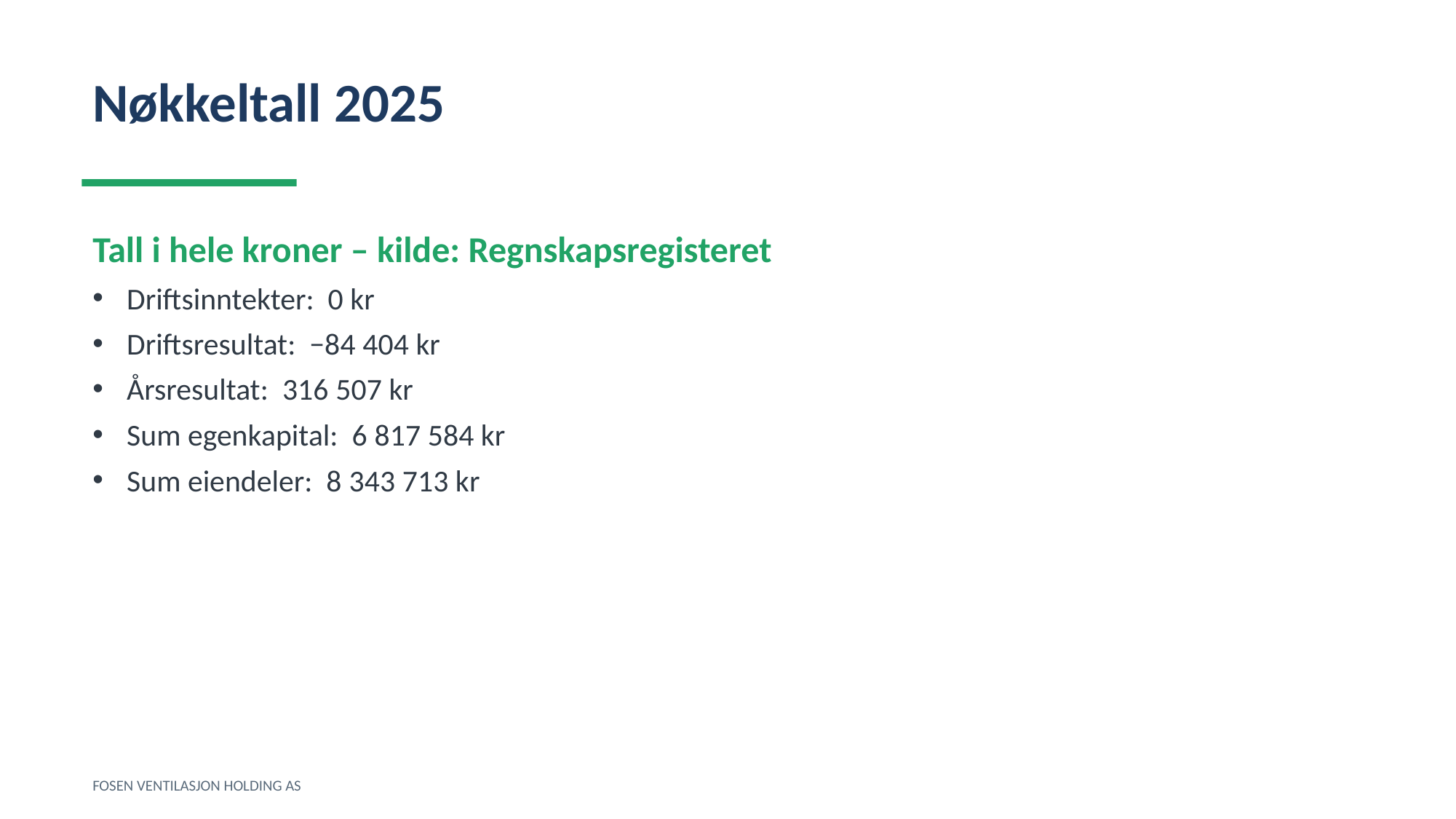

Nøkkeltall 2025

Tall i hele kroner – kilde: Regnskapsregisteret
Driftsinntekter:  0 kr
Driftsresultat:  −84 404 kr
Årsresultat:  316 507 kr
Sum egenkapital:  6 817 584 kr
Sum eiendeler:  8 343 713 kr
FOSEN VENTILASJON HOLDING AS